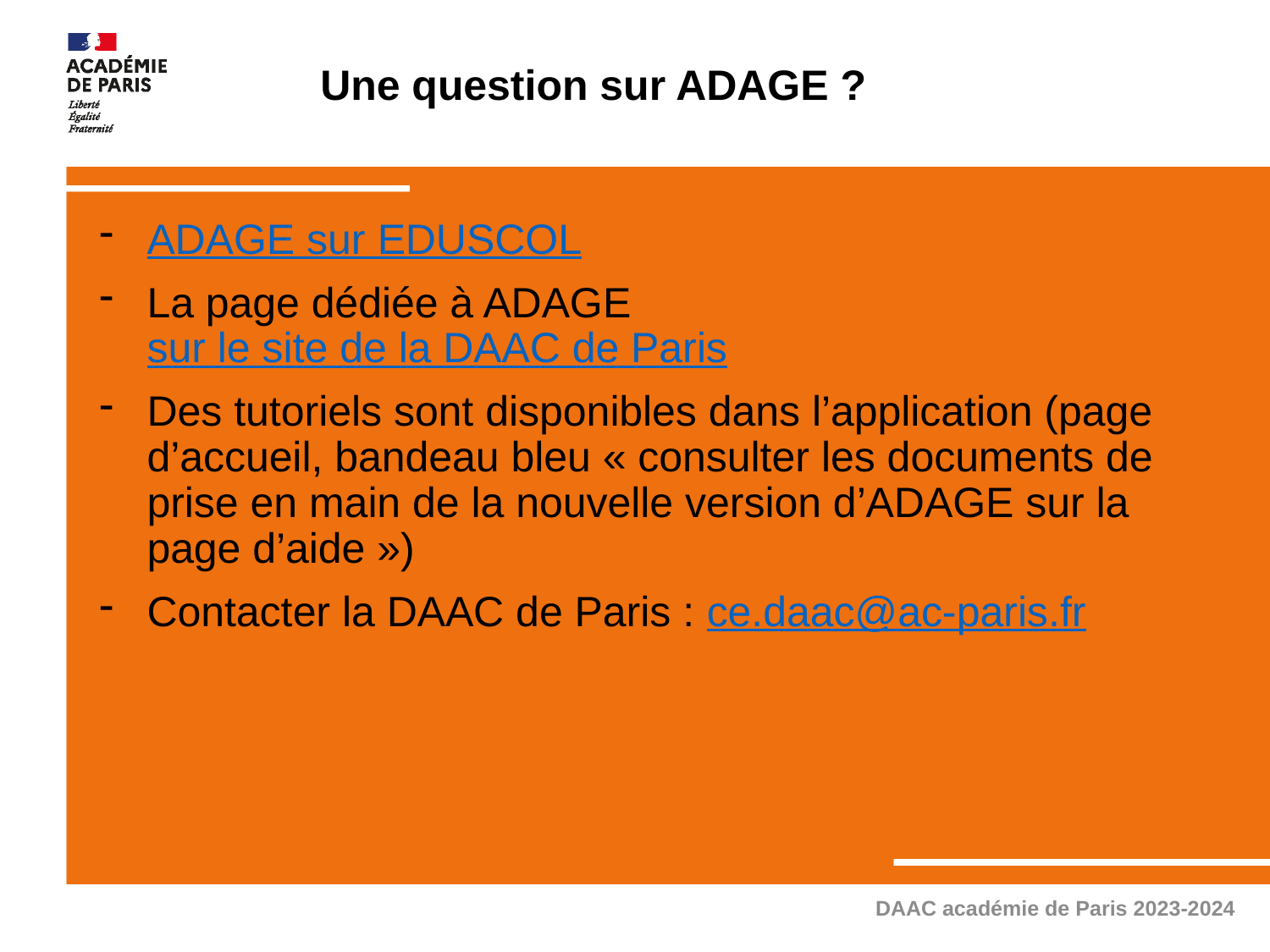

Une question sur ADAGE ?
ADAGE sur EDUSCOL
La page dédiée à ADAGE sur le site de la DAAC de Paris
Des tutoriels sont disponibles dans l’application (page d’accueil, bandeau bleu « consulter les documents de prise en main de la nouvelle version d’ADAGE sur la page d’aide »)
Contacter la DAAC de Paris : ce.daac@ac-paris.fr
DAAC académie de Paris 2023-2024